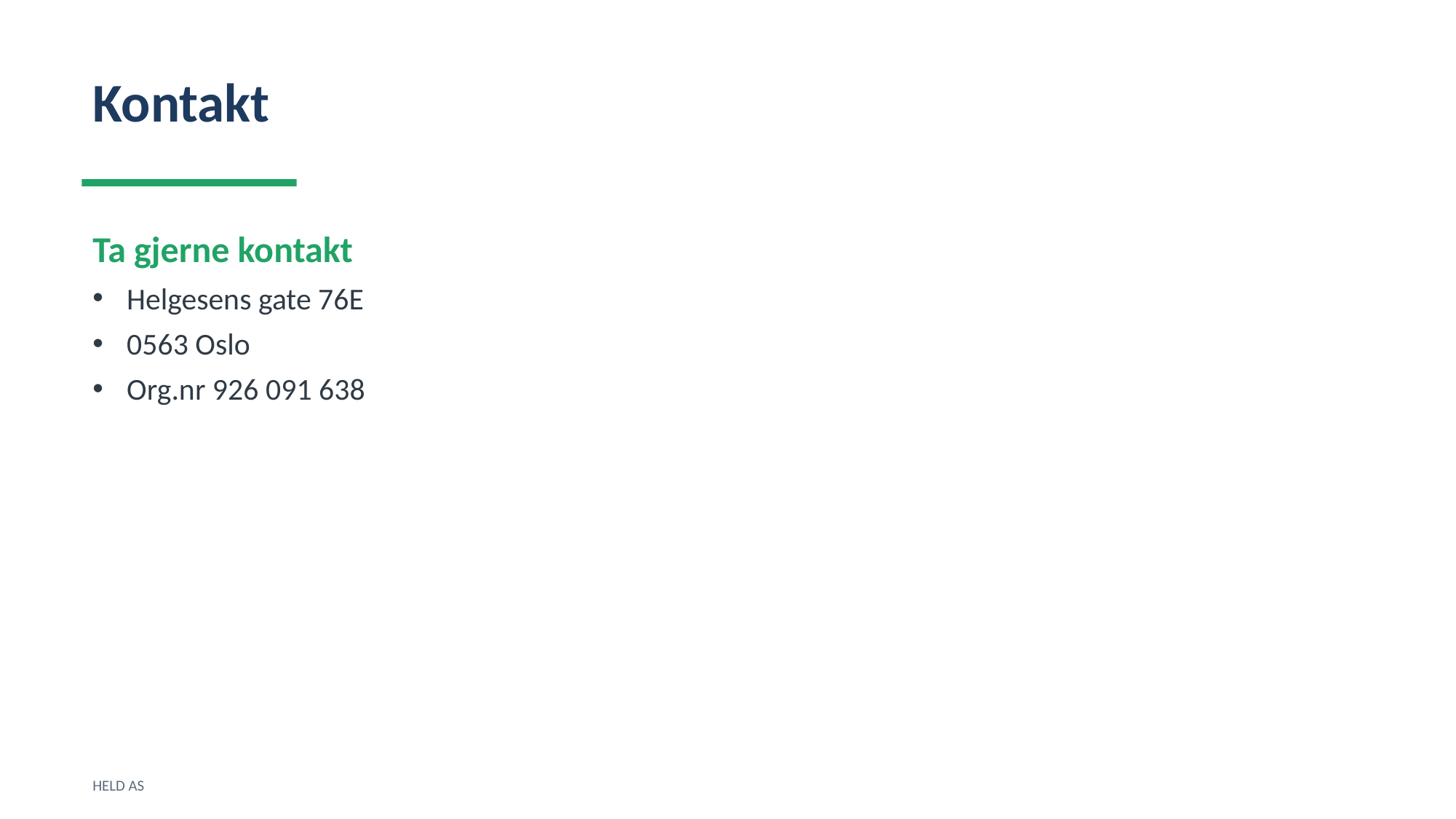

Kontakt

Ta gjerne kontakt
Helgesens gate 76E
0563 Oslo
Org.nr 926 091 638
HELD AS